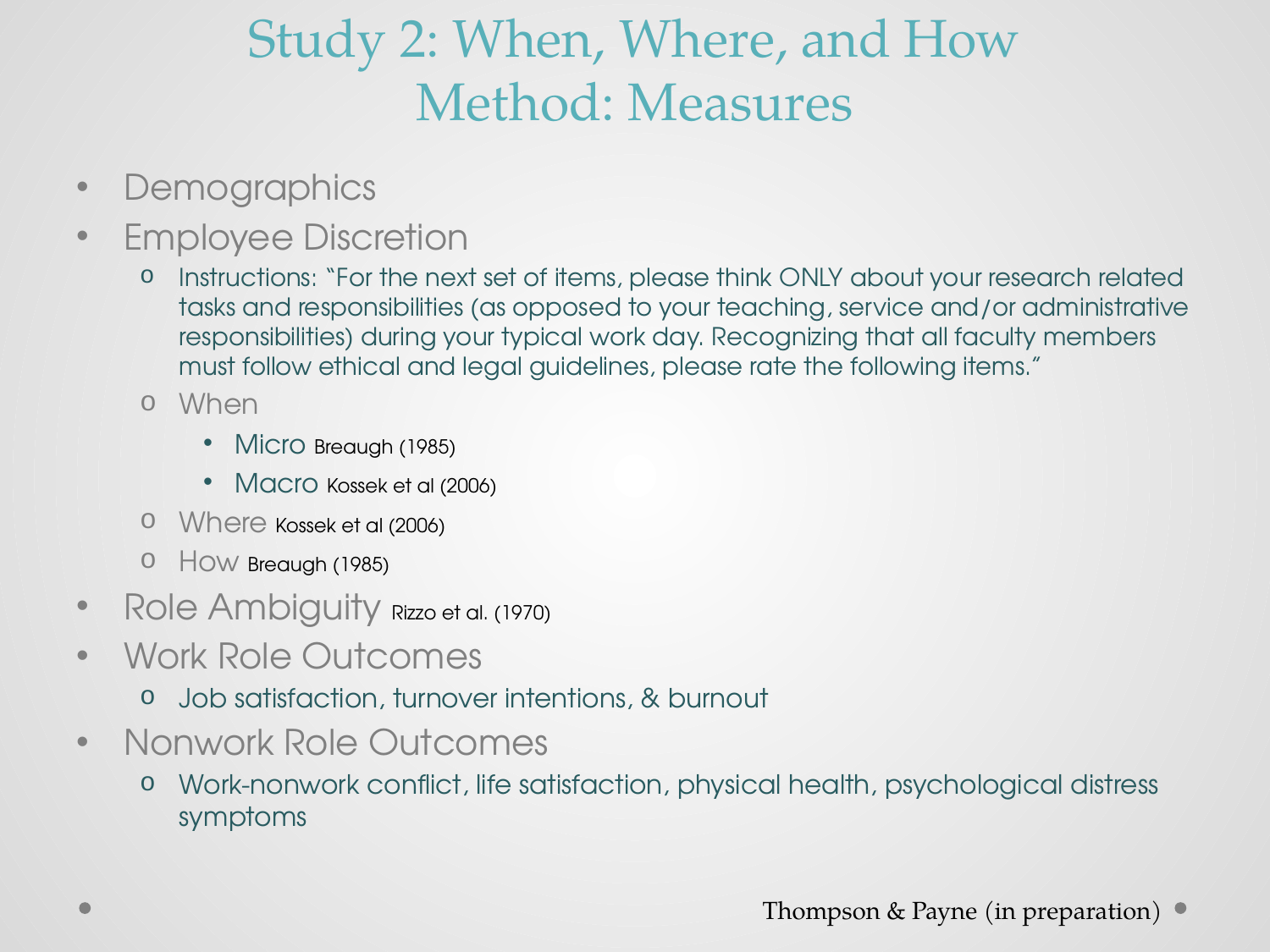

# Study 2: When, Where, and How Method: Measures
Demographics
Employee Discretion
Instructions: “For the next set of items, please think ONLY about your research related tasks and responsibilities (as opposed to your teaching, service and/or administrative responsibilities) during your typical work day. Recognizing that all faculty members must follow ethical and legal guidelines, please rate the following items.”
When
Micro Breaugh (1985)
Macro Kossek et al (2006)
Where Kossek et al (2006)
How Breaugh (1985)
Role Ambiguity Rizzo et al. (1970)
Work Role Outcomes
Job satisfaction, turnover intentions, & burnout
Nonwork Role Outcomes
Work-nonwork conflict, life satisfaction, physical health, psychological distress symptoms
Thompson & Payne (in preparation)